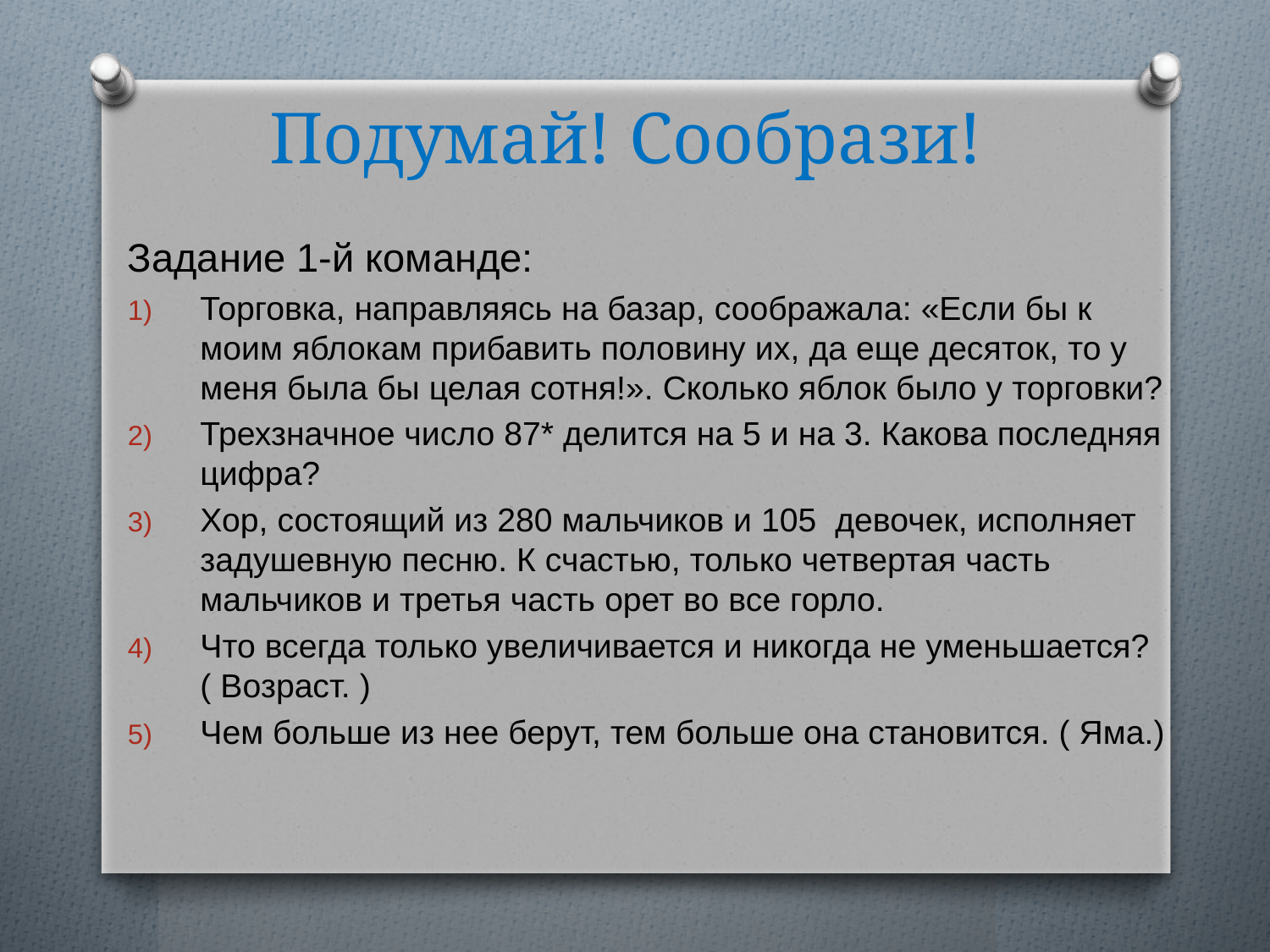

# Подумай! Сообрази!
Задание 1-й команде:
Торговка, направляясь на базар, соображала: «Если бы к моим яблокам прибавить половину их, да еще десяток, то у меня была бы целая сотня!». Сколько яблок было у торговки?
Трехзначное число 87* делится на 5 и на 3. Какова последняя цифра?
Хор, состоящий из 280 мальчиков и 105  девочек, исполняет задушевную песню. К счастью, только четвертая часть мальчиков и третья часть орет во все горло.
Что всегда только увеличивается и никогда не уменьшается?( Возраст. )
Чем больше из нее берут, тем больше она становится. ( Яма.)